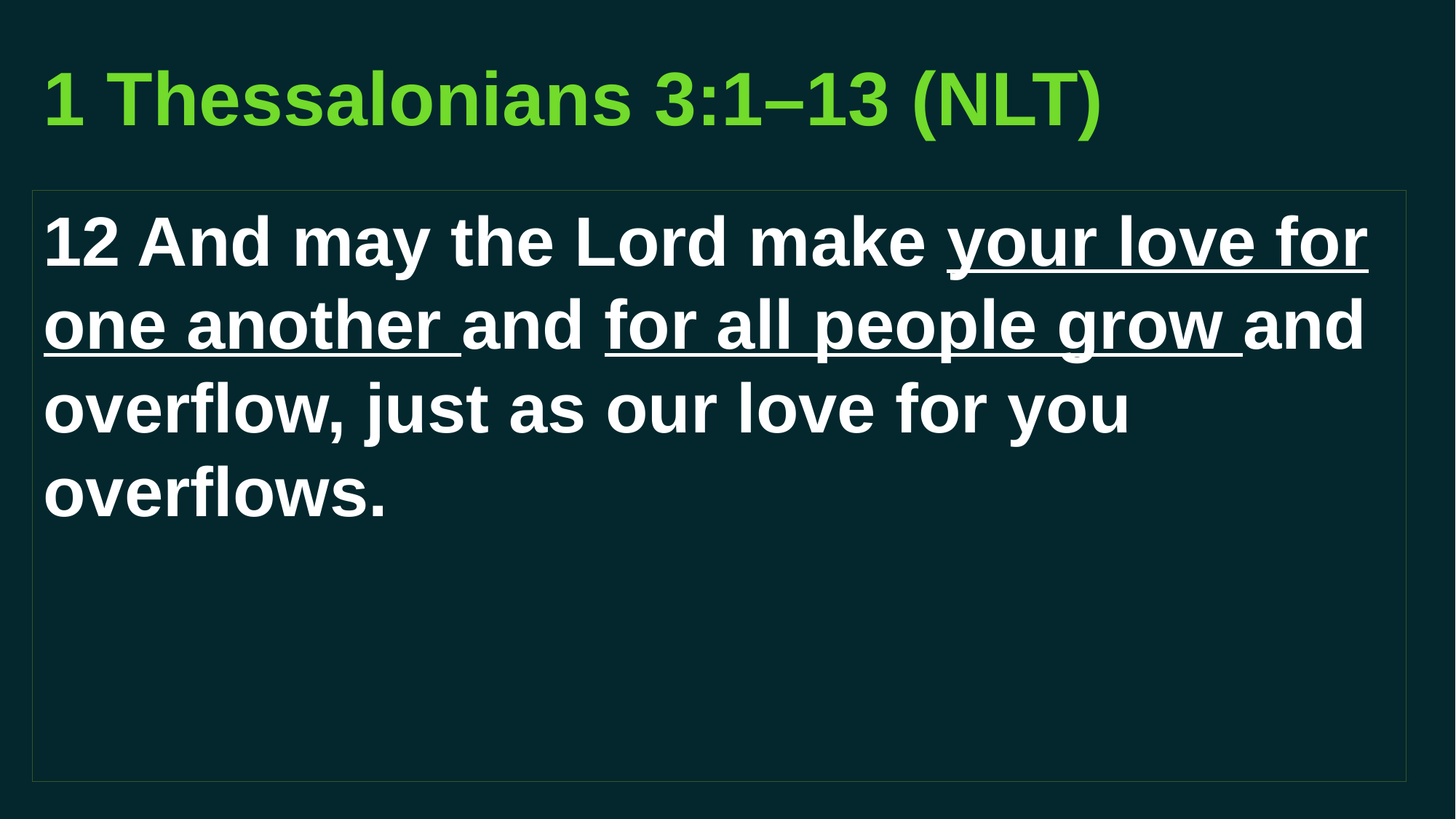

# 1 Thessalonians 3:1–13 (NLT)
12 And may the Lord make your love for one another and for all people grow and overflow, just as our love for you overflows.